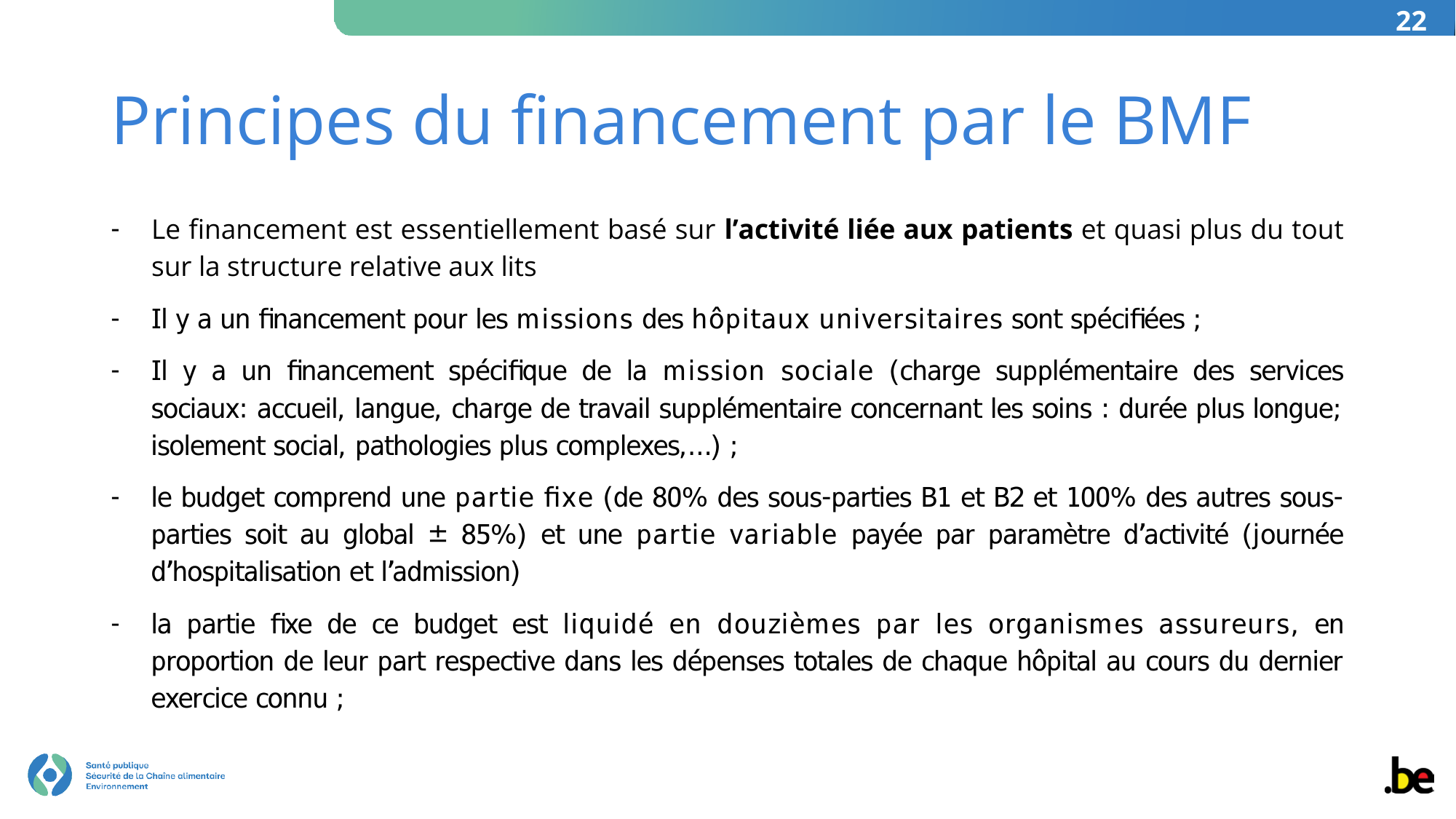

22
# Principes du financement par le BMF
Le financement est essentiellement basé sur l’activité liée aux patients et quasi plus du tout sur la structure relative aux lits
Il y a un financement pour les missions des hôpitaux universitaires sont spécifiées ;
Il y a un financement spécifique de la mission sociale (charge supplémentaire des services sociaux: accueil, langue, charge de travail supplémentaire concernant les soins : durée plus longue; isolement social, pathologies plus complexes,...) ;
le budget comprend une partie fixe (de 80% des sous-parties B1 et B2 et 100% des autres sous-parties soit au global ± 85%) et une partie variable payée par paramètre d’activité (journée d’hospitalisation et l’admission)
la partie fixe de ce budget est liquidé en douzièmes par les organismes assureurs, en proportion de leur part respective dans les dépenses totales de chaque hôpital au cours du dernier exercice connu ;